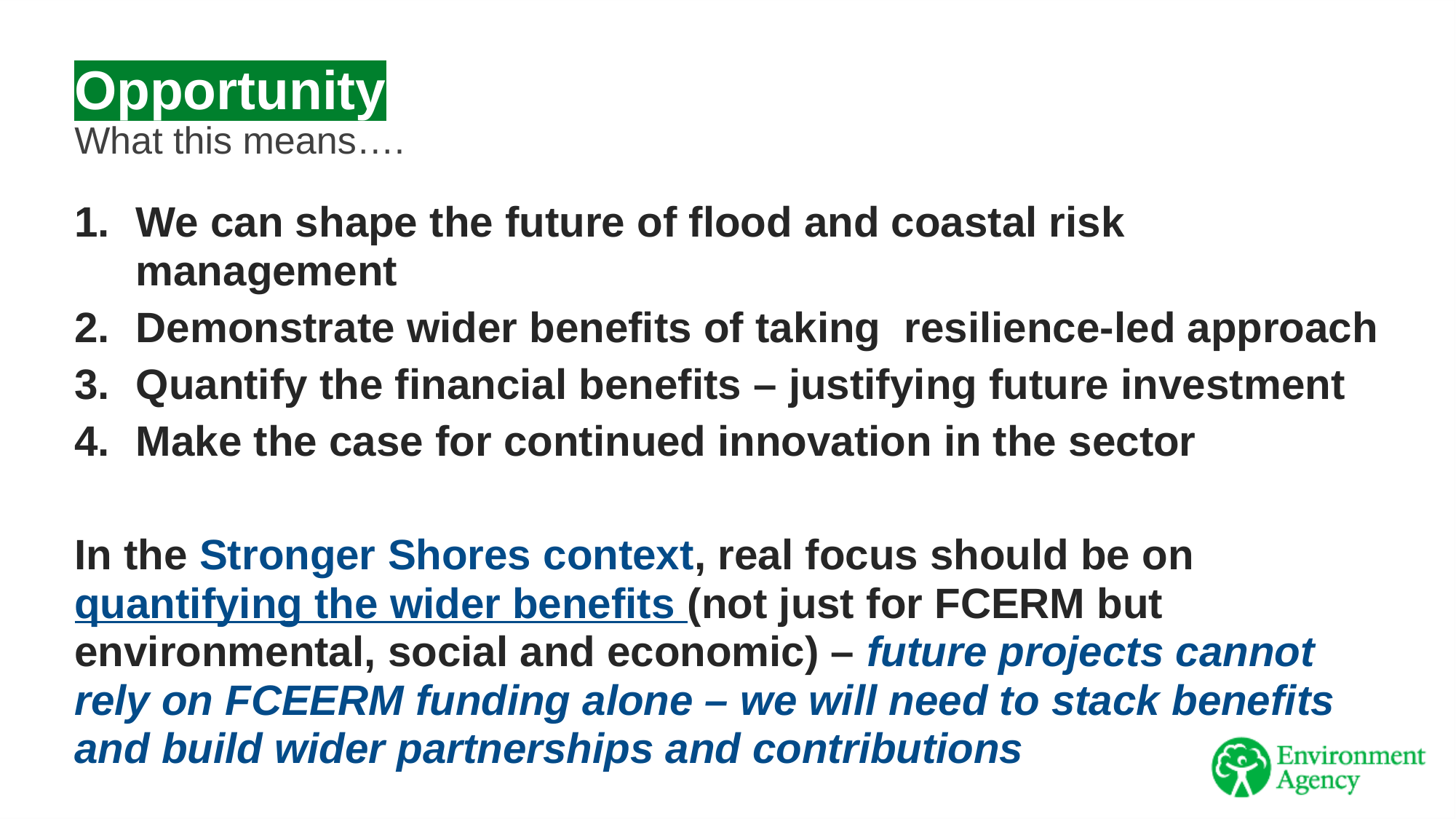

Opportunity
What this means….
We can shape the future of flood and coastal risk management
Demonstrate wider benefits of taking  resilience-led approach
Quantify the financial benefits – justifying future investment
Make the case for continued innovation in the sector

In the Stronger Shores context, real focus should be on quantifying the wider benefits (not just for FCERM but environmental, social and economic) – future projects cannot rely on FCEERM funding alone – we will need to stack benefits and build wider partnerships and contributions
9